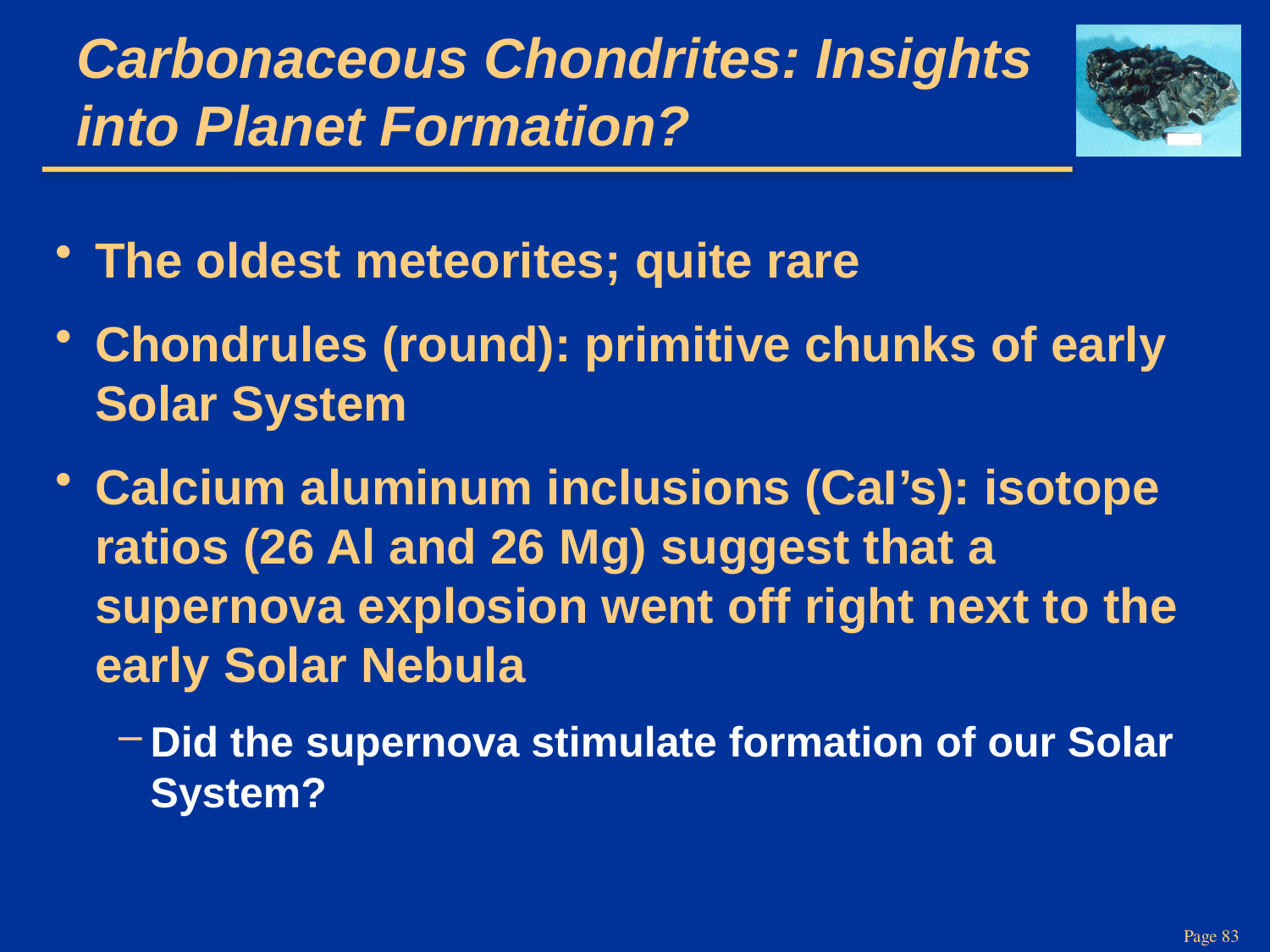

# Carbonaceous Chondrites: Insights into Planet Formation?
The oldest meteorites; quite rare
Chondrules (round): primitive chunks of early Solar System
Calcium aluminum inclusions (CaI’s): isotope ratios (26 Al and 26 Mg) suggest that a supernova explosion went off right next to the early Solar Nebula
Did the supernova stimulate formation of our Solar System?